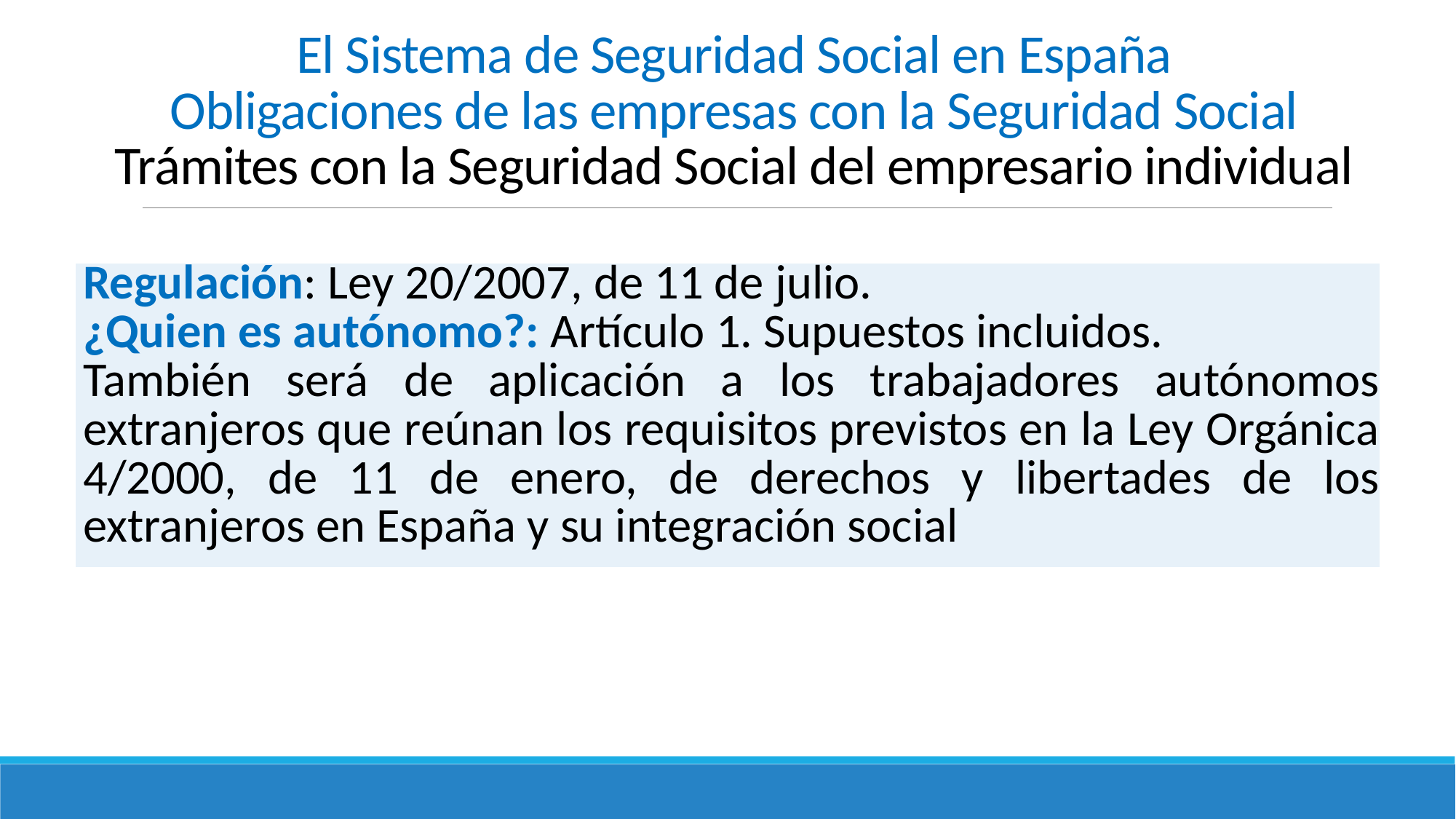

# El Sistema de Seguridad Social en España Obligaciones de las empresas con la Seguridad Social Trámites con la Seguridad Social del empresario individual
| Regulación: Ley 20/2007, de 11 de julio. ¿Quien es autónomo?: Artículo 1. Supuestos incluidos. También será de aplicación a los trabajadores autónomos extranjeros que reúnan los requisitos previstos en la Ley Orgánica 4/2000, de 11 de enero, de derechos y libertades de los extranjeros en España y su integración social |
| --- |